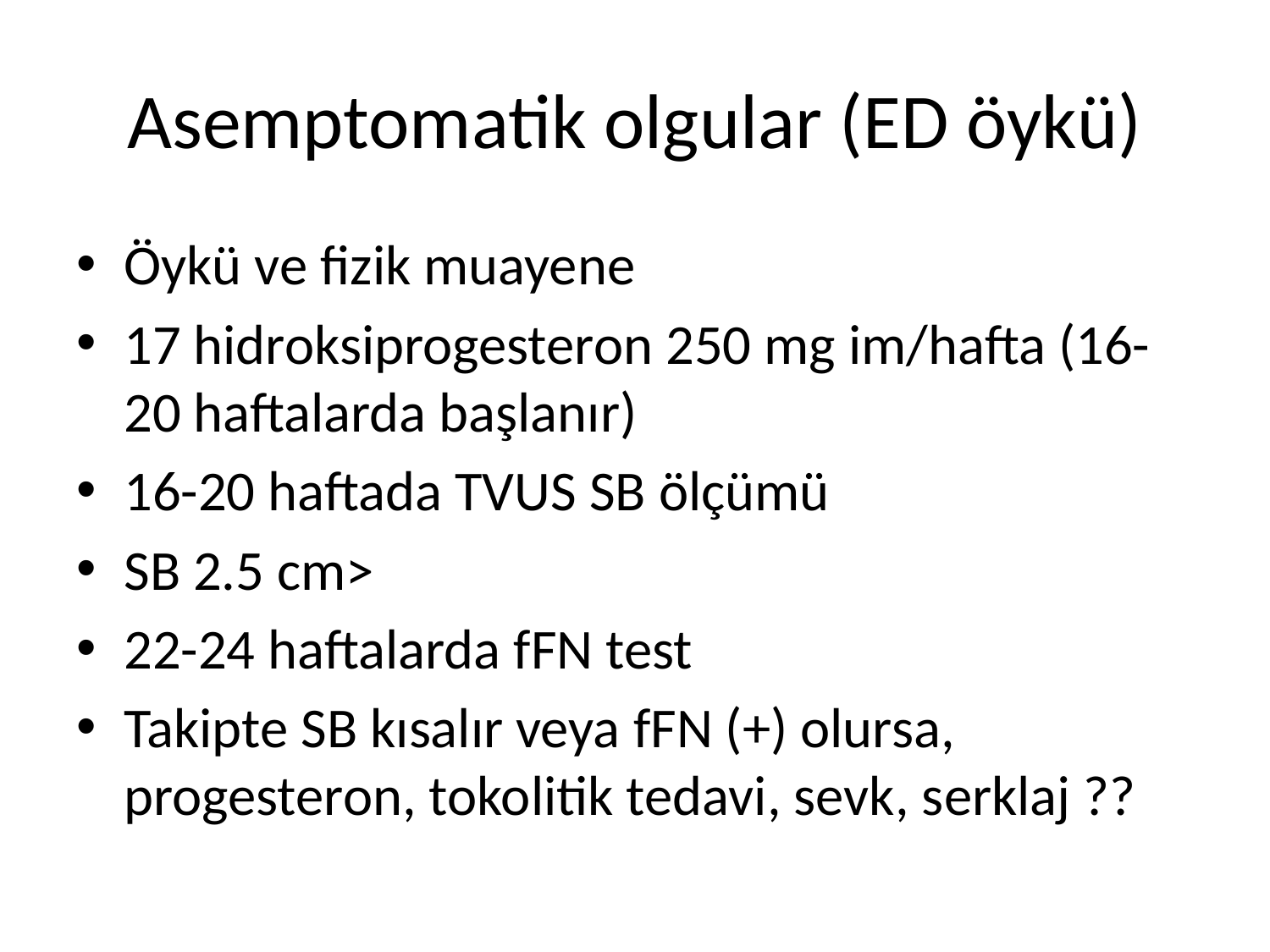

# Asemptomatik olgular (ED öykü)
Öykü ve fizik muayene
17 hidroksiprogesteron 250 mg im/hafta (16-20 haftalarda başlanır)
16-20 haftada TVUS SB ölçümü
SB 2.5 cm>
22-24 haftalarda fFN test
Takipte SB kısalır veya fFN (+) olursa, progesteron, tokolitik tedavi, sevk, serklaj ??